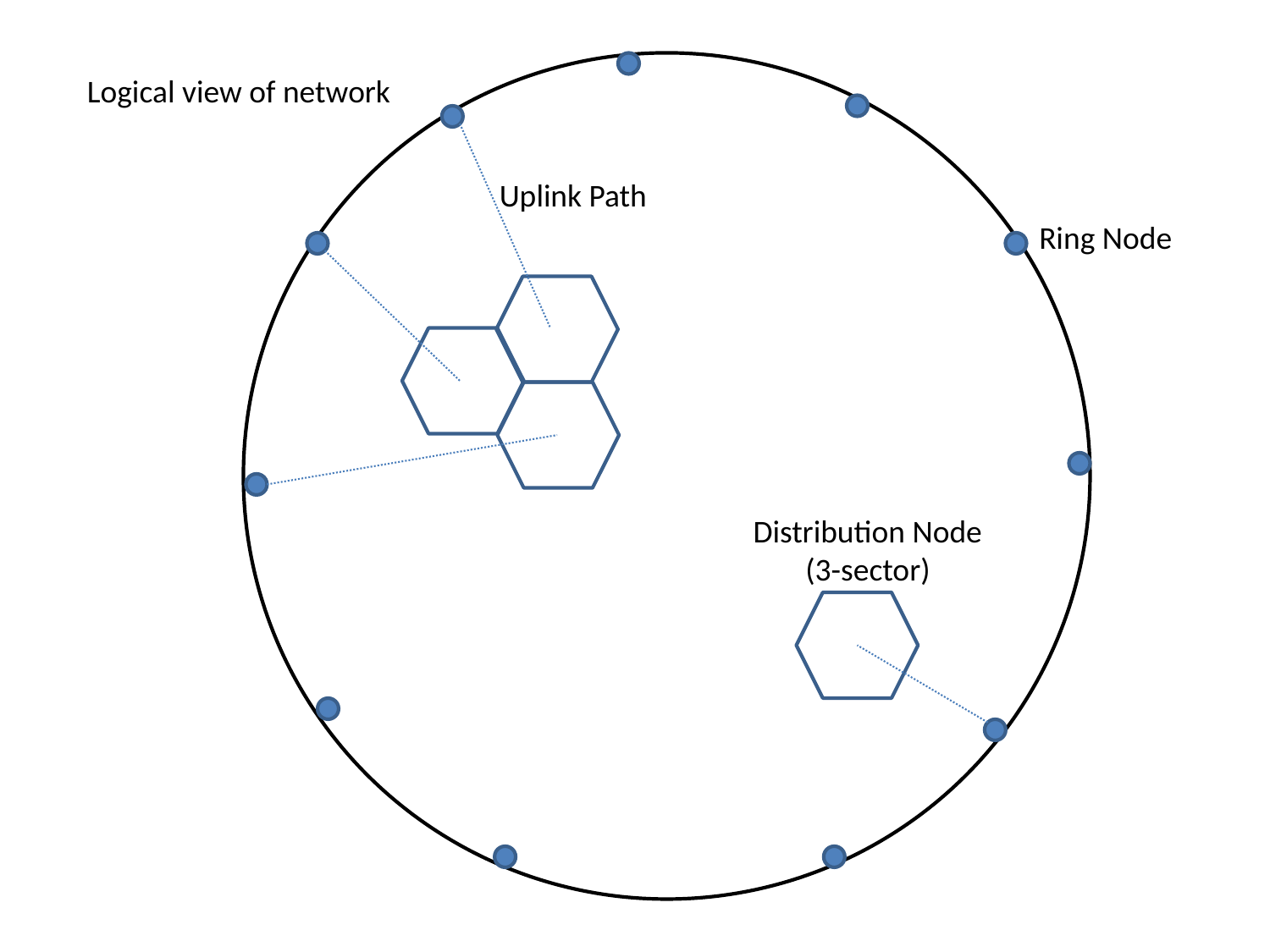

Logical view of network

Uplink Path
Ring Node

Distribution Node
(3-sector)